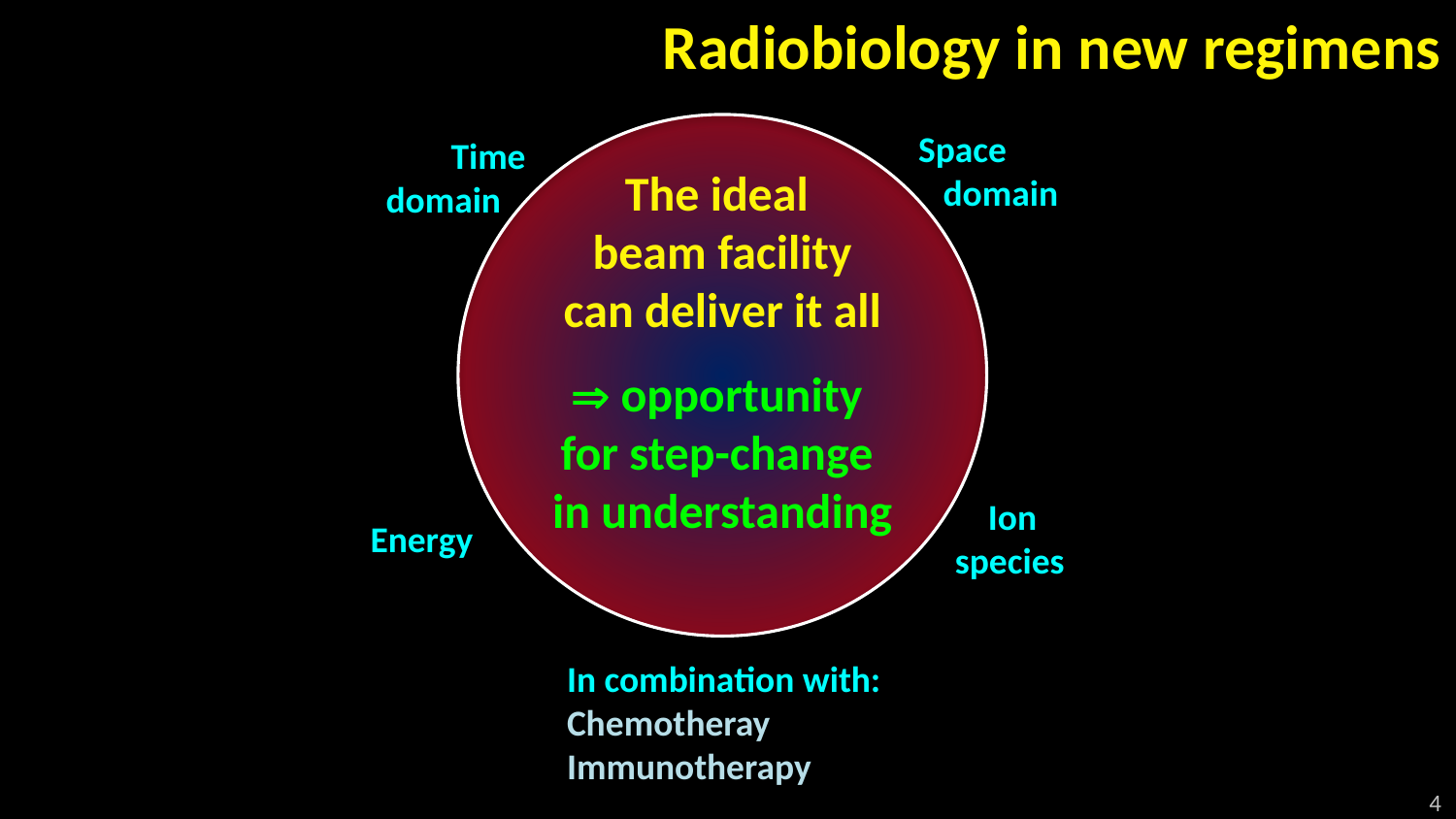

# Radiobiology in new regimens

Space
   domain
Time
domain
The ideal
beam facility
can deliver it all
⇒ opportunity
for step-change
in understanding
    Ion
species
Energy
In combination with:
Chemotheray
Immunotherapy
4